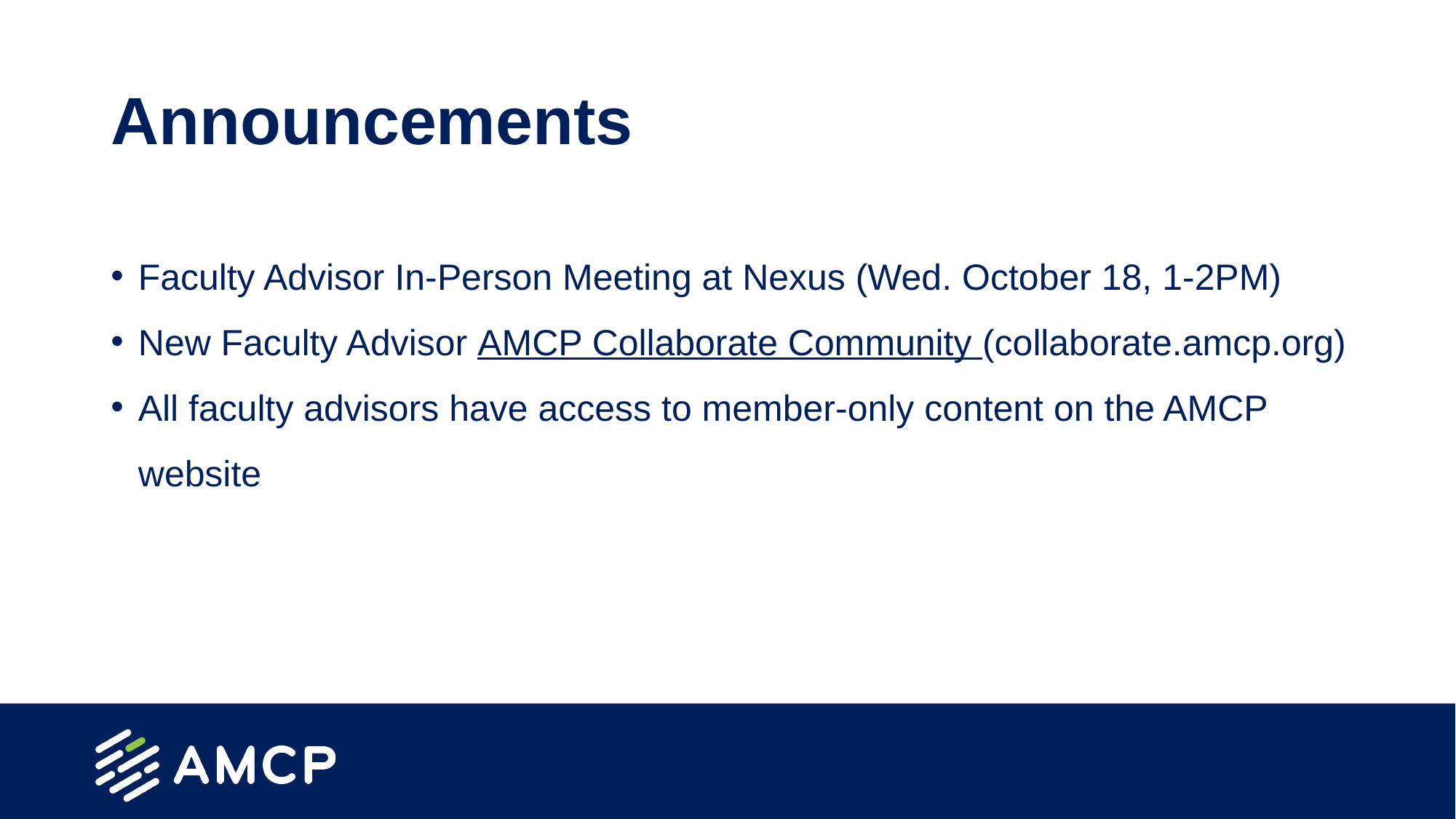

# Announcements
Faculty Advisor In-Person Meeting at Nexus (Wed. October 18, 1-2PM)
New Faculty Advisor AMCP Collaborate Community (collaborate.amcp.org)
All faculty advisors have access to member-only content on the AMCP website